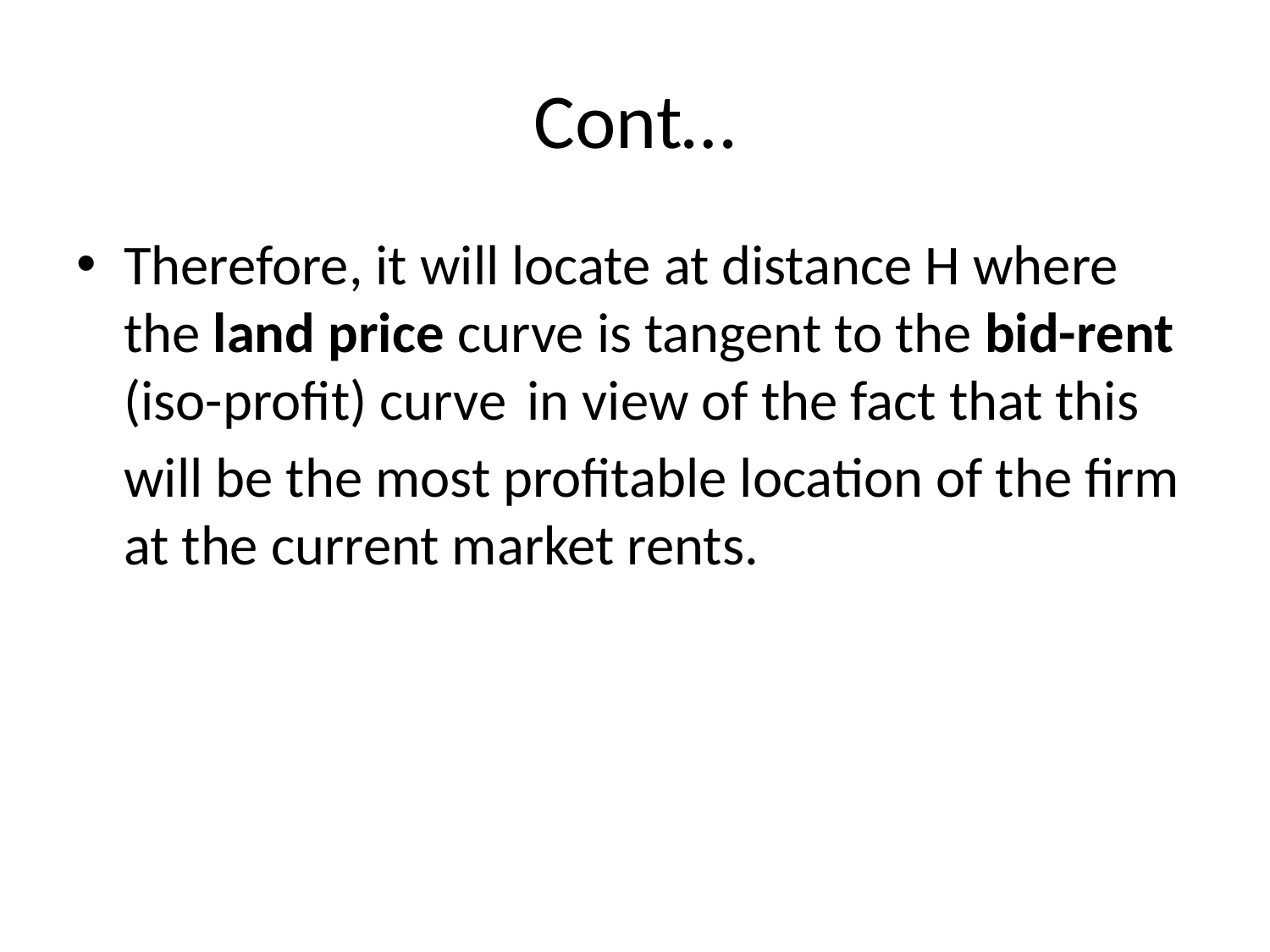

# Cont…
Therefore, it will locate at distance H where the land price curve is tangent to the bid-rent (iso-profit) curve  in view of the fact that this will be the most profitable location of the firm at the current market rents.